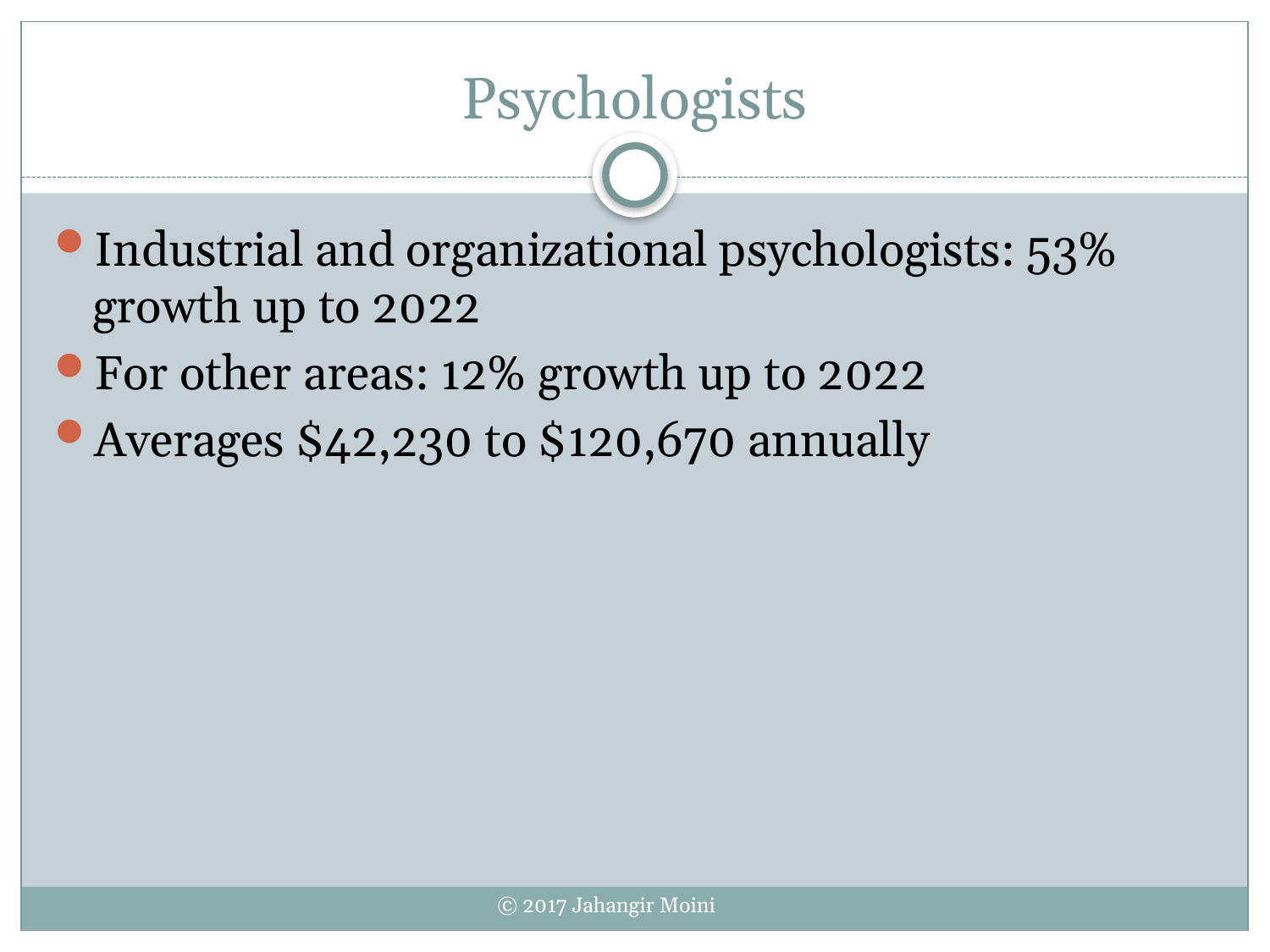

# Psychologists
Industrial and organizational psychologists: 53% growth up to 2022
For other areas: 12% growth up to 2022
Averages $42,230 to $120,670 annually